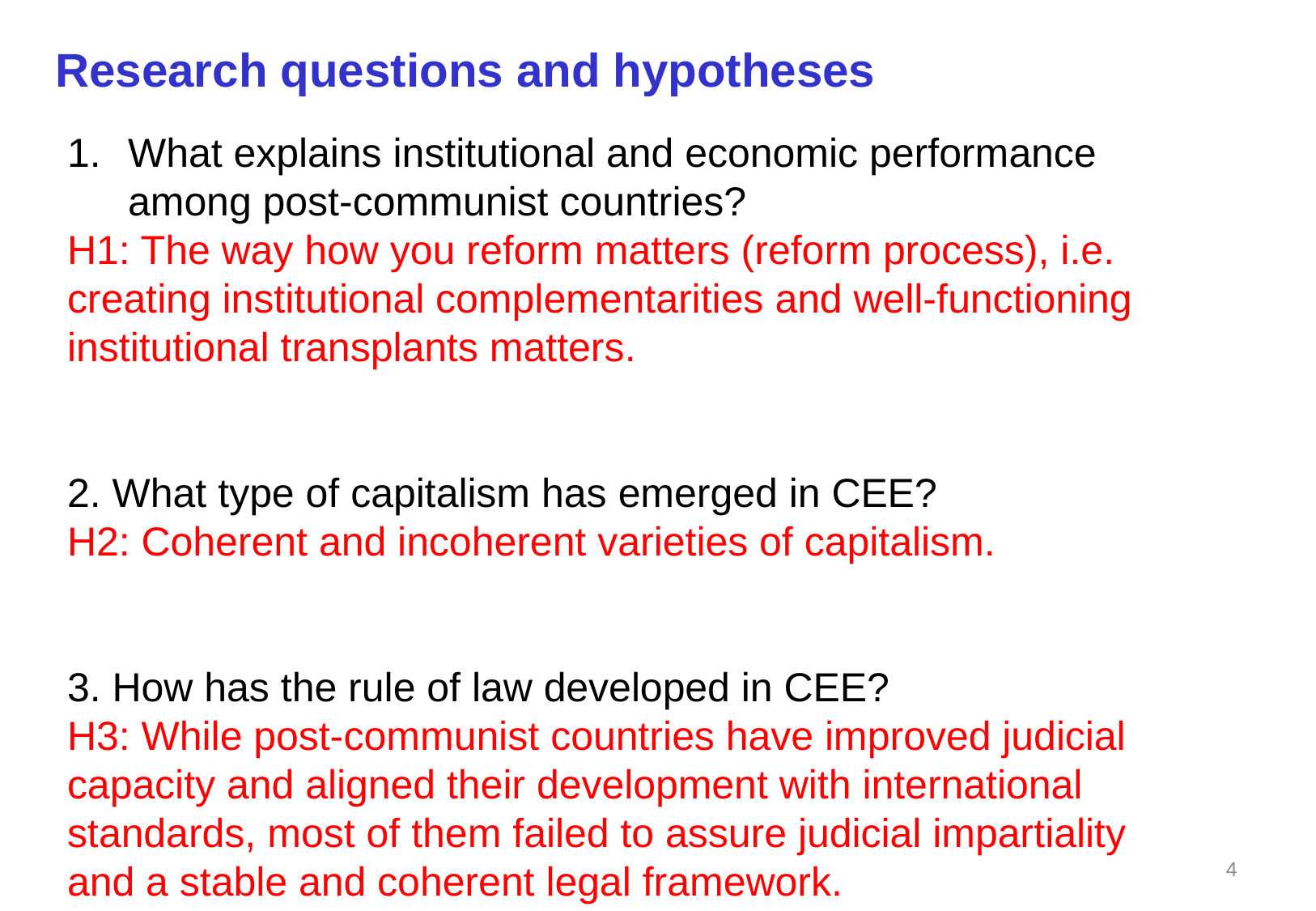

Research questions and hypotheses
What explains institutional and economic performance among post-communist countries?
H1: The way how you reform matters (reform process), i.e. creating institutional complementarities and well-functioning institutional transplants matters.

2. What type of capitalism has emerged in CEE?
H2: Coherent and incoherent varieties of capitalism.

3. How has the rule of law developed in CEE?
H3: While post-communist countries have improved judicial capacity and aligned their development with international standards, most of them failed to assure judicial impartiality and a stable and coherent legal framework.

4